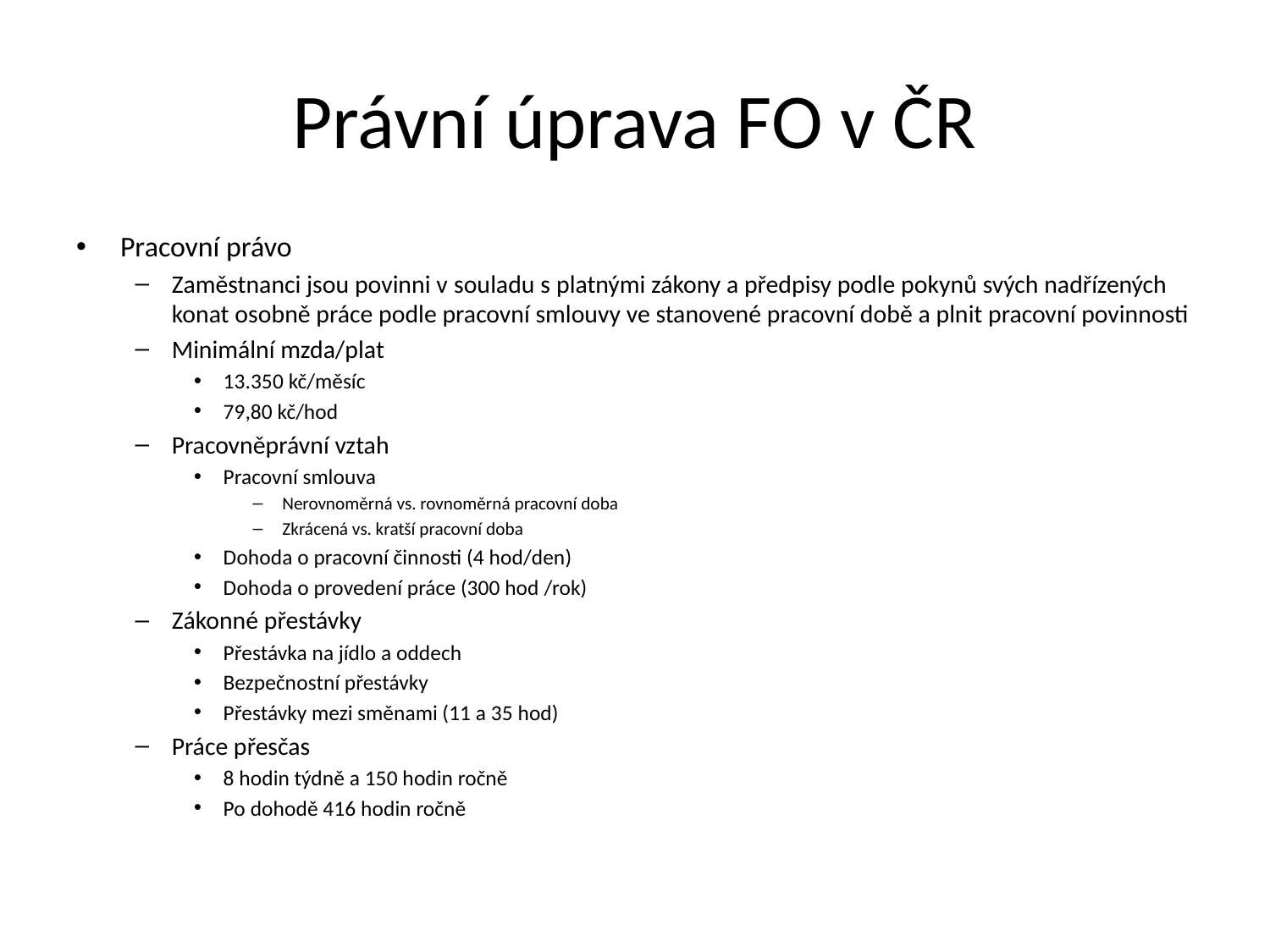

# Právní úprava FO v ČR
Pracovní právo
Zaměstnanci jsou povinni v souladu s platnými zákony a předpisy podle pokynů svých nadřízených konat osobně práce podle pracovní smlouvy ve stanovené pracovní době a plnit pracovní povinnosti
Minimální mzda/plat
13.350 kč/měsíc
79,80 kč/hod
Pracovněprávní vztah
Pracovní smlouva
Nerovnoměrná vs. rovnoměrná pracovní doba
Zkrácená vs. kratší pracovní doba
Dohoda o pracovní činnosti (4 hod/den)
Dohoda o provedení práce (300 hod /rok)
Zákonné přestávky
Přestávka na jídlo a oddech
Bezpečnostní přestávky
Přestávky mezi směnami (11 a 35 hod)
Práce přesčas
8 hodin týdně a 150 hodin ročně
Po dohodě 416 hodin ročně